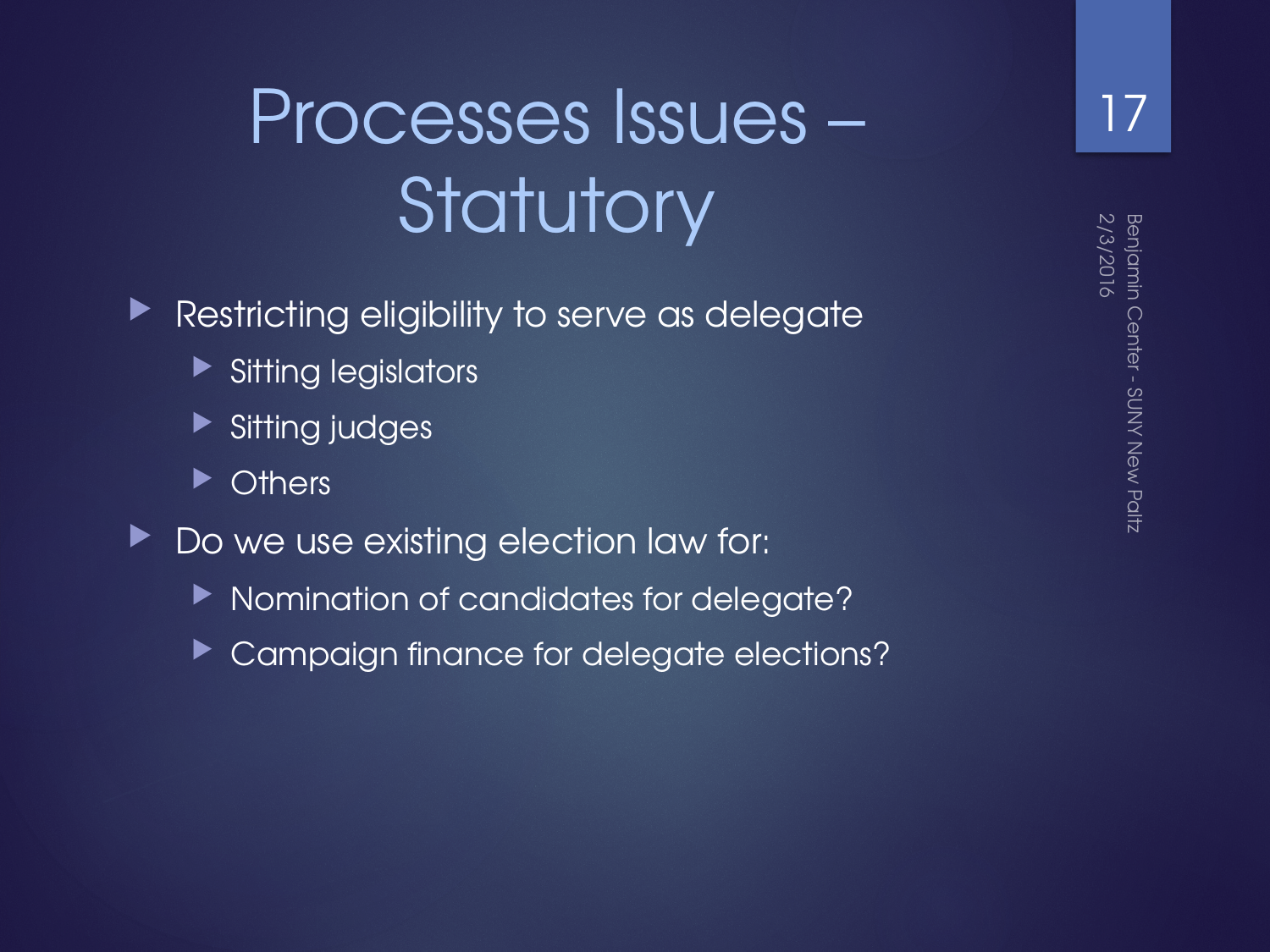

17
# Processes Issues – Statutory
2/3/2016
Restricting eligibility to serve as delegate
Sitting legislators
Sitting judges
Others
Do we use existing election law for:
Nomination of candidates for delegate?
Campaign finance for delegate elections?
Benjamin Center - SUNY New Paltz